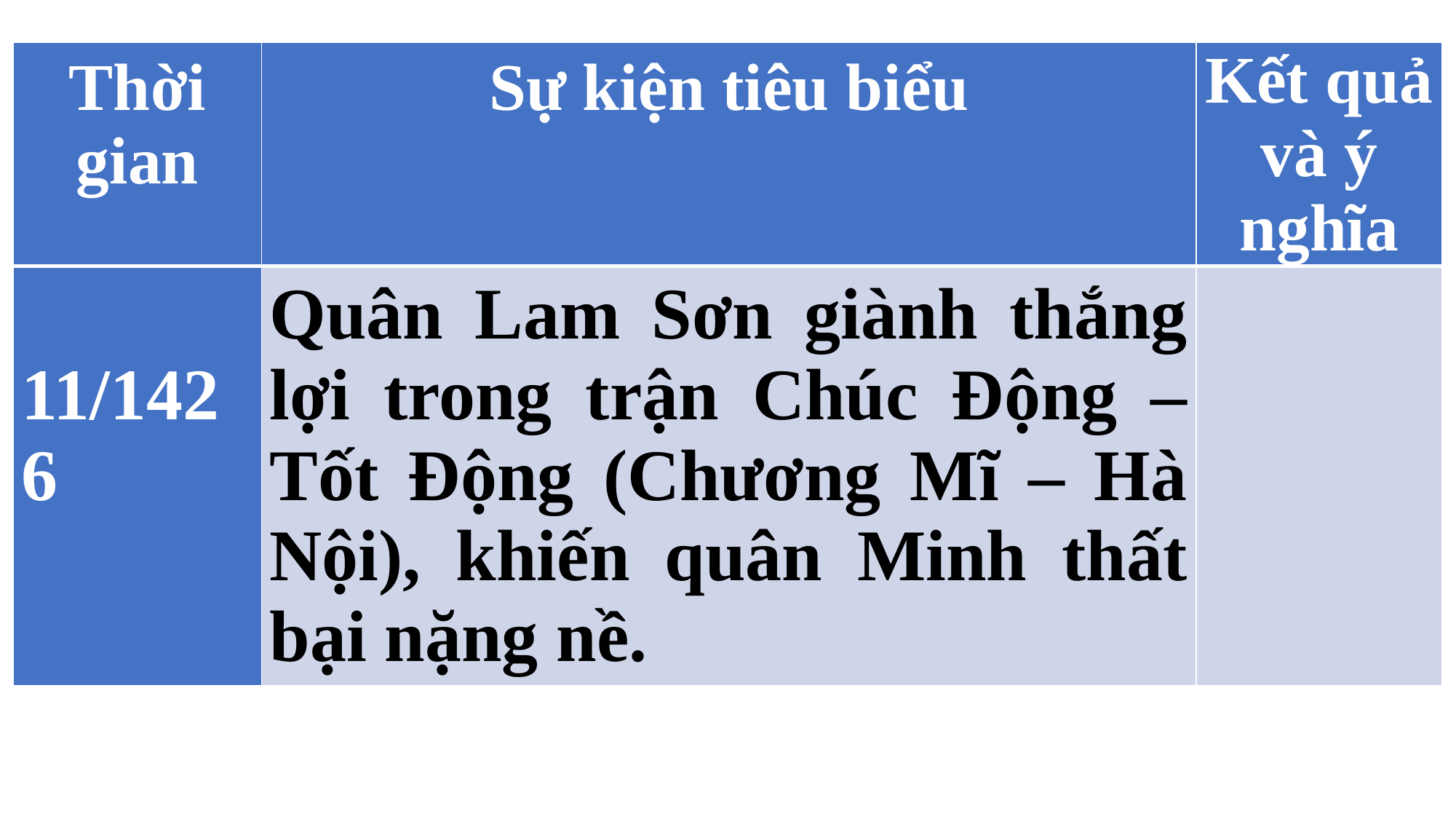

| Thời gian | Sự kiện tiêu biểu | Kết quả và ý nghĩa |
| --- | --- | --- |
| 11/1426 | Quân Lam Sơn giành thắng lợi trong trận Chúc Động – Tốt Động (Chương Mĩ – Hà Nội), khiến quân Minh thất bại nặng nề. |  |